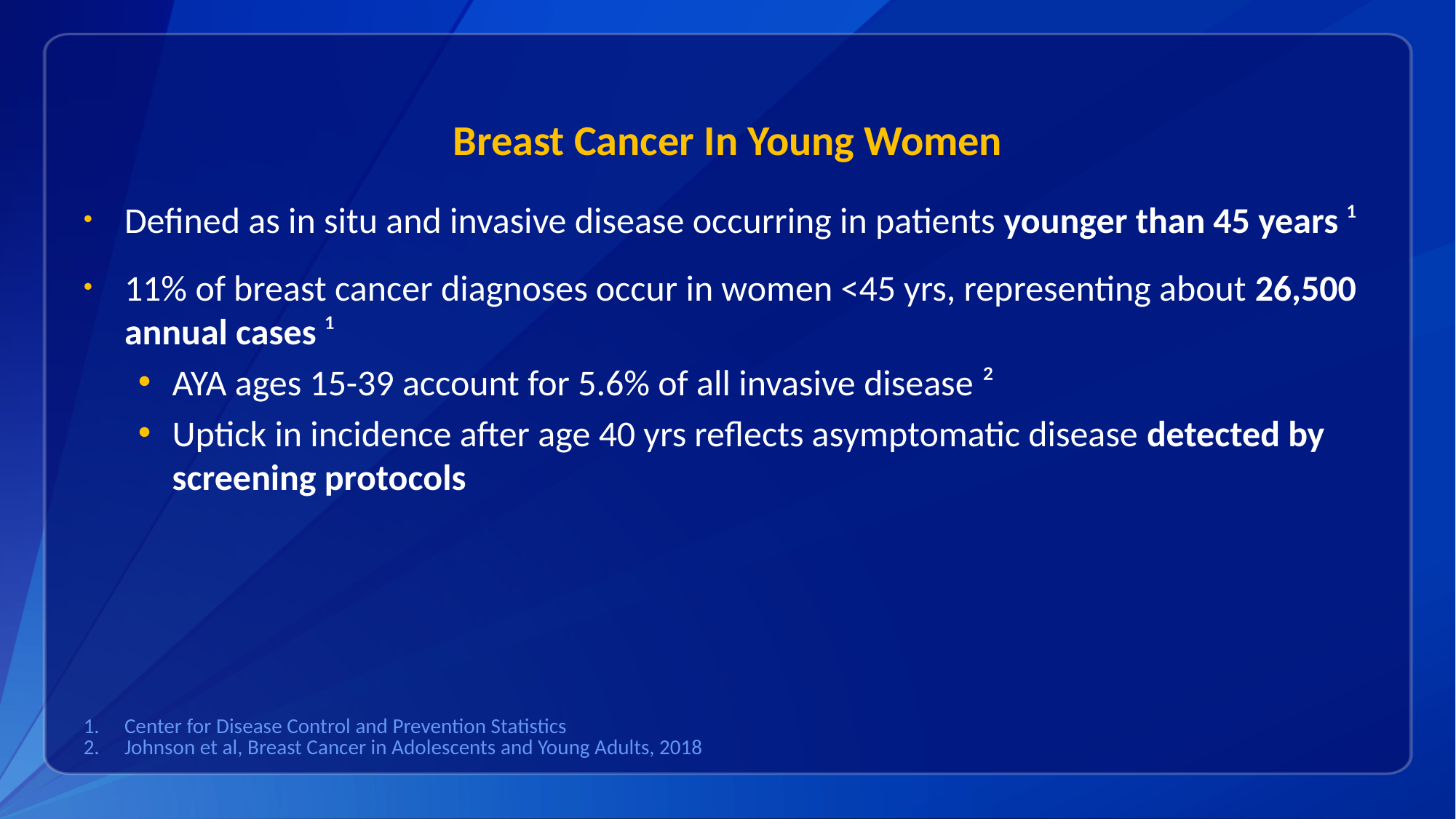

# Breast Cancer In Young Women
Defined as in situ and invasive disease occurring in patients younger than 45 years ¹

11% of breast cancer diagnoses occur in women <45 yrs, representing about 26,500 annual cases ¹
AYA ages 15-39 account for 5.6% of all invasive disease ²
Uptick in incidence after age 40 yrs reflects asymptomatic disease detected by screening protocols
Center for Disease Control and Prevention Statistics
Johnson et al, Breast Cancer in Adolescents and Young Adults, 2018